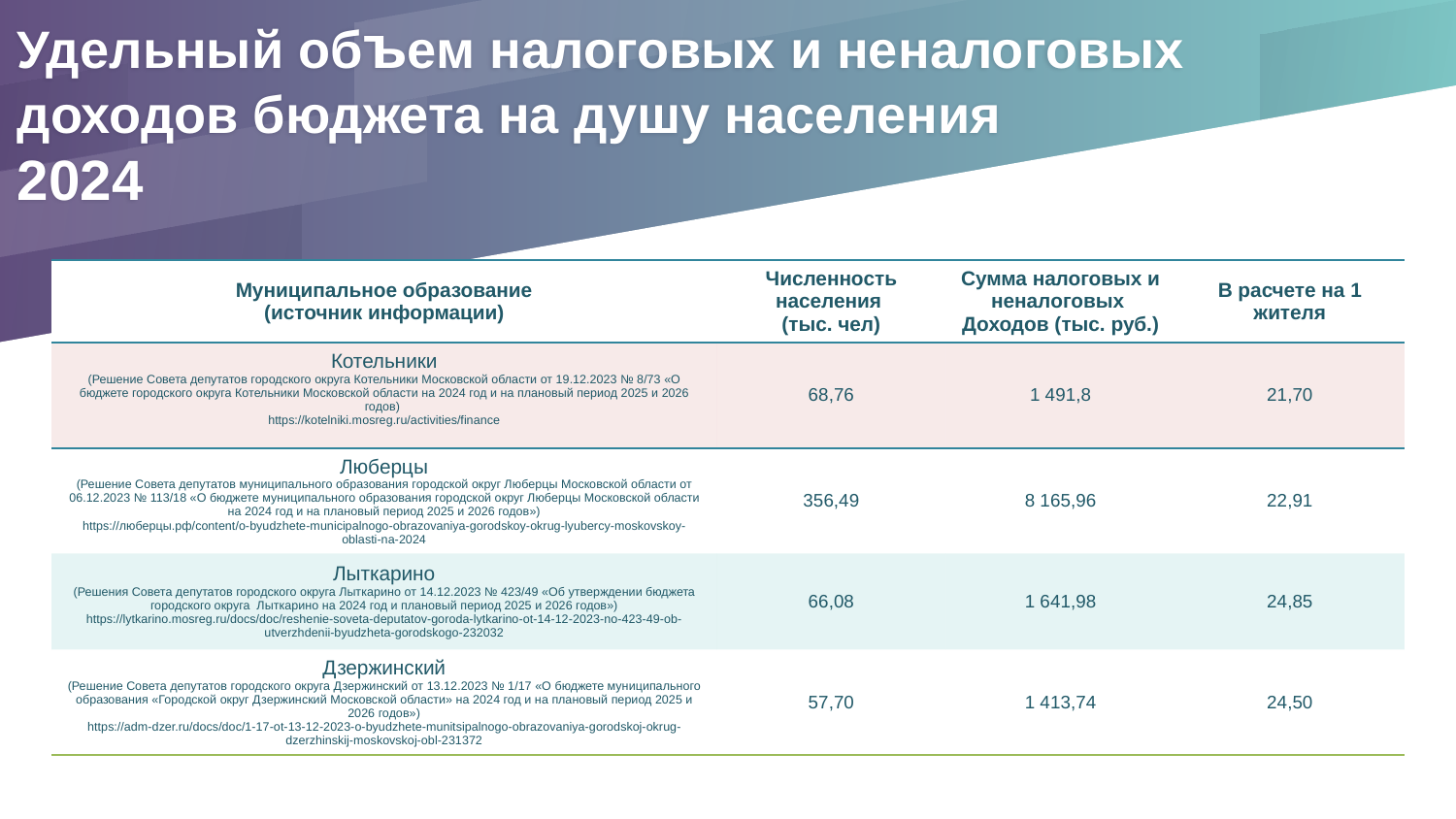

# Удельный объем налоговых и неналоговых доходов бюджета на душу населения 2024
| Муниципальное образование (источник информации) | Численность населения (тыс. чел) | Сумма налоговых и неналоговых Доходов (тыс. руб.) | В расчете на 1 жителя |
| --- | --- | --- | --- |
| Котельники (Решение Совета депутатов городского округа Котельники Московской области от 19.12.2023 № 8/73 «О бюджете городского округа Котельники Московской области на 2024 год и на плановый период 2025 и 2026 годов) https://kotelniki.mosreg.ru/activities/finance | 68,76 | 1 491,8 | 21,70 |
| Люберцы (Решение Совета депутатов муниципального образования городской округ Люберцы Московской области от 06.12.2023 № 113/18 «О бюджете муниципального образования городской округ Люберцы Московской области на 2024 год и на плановый период 2025 и 2026 годов») https://люберцы.рф/content/o-byudzhete-municipalnogo-obrazovaniya-gorodskoy-okrug-lyubercy-moskovskoy-oblasti-na-2024 | 356,49 | 8 165,96 | 22,91 |
| Лыткарино (Решения Совета депутатов городского округа Лыткарино от 14.12.2023 № 423/49 «Об утверждении бюджета городского округа  Лыткарино на 2024 год и плановый период 2025 и 2026 годов») https://lytkarino.mosreg.ru/docs/doc/reshenie-soveta-deputatov-goroda-lytkarino-ot-14-12-2023-no-423-49-ob-utverzhdenii-byudzheta-gorodskogo-232032 | 66,08 | 1 641,98 | 24,85 |
| Дзержинский (Решение Совета депутатов городского округа Дзержинский от 13.12.2023 № 1/17 «О бюджете муниципального образования «Городской округ Дзержинский Московской области» на 2024 год и на плановый период 2025 и 2026 годов») https://adm-dzer.ru/docs/doc/1-17-ot-13-12-2023-o-byudzhete-munitsipalnogo-obrazovaniya-gorodskoj-okrug-dzerzhinskij-moskovskoj-obl-231372 | 57,70 | 1 413,74 | 24,50 |